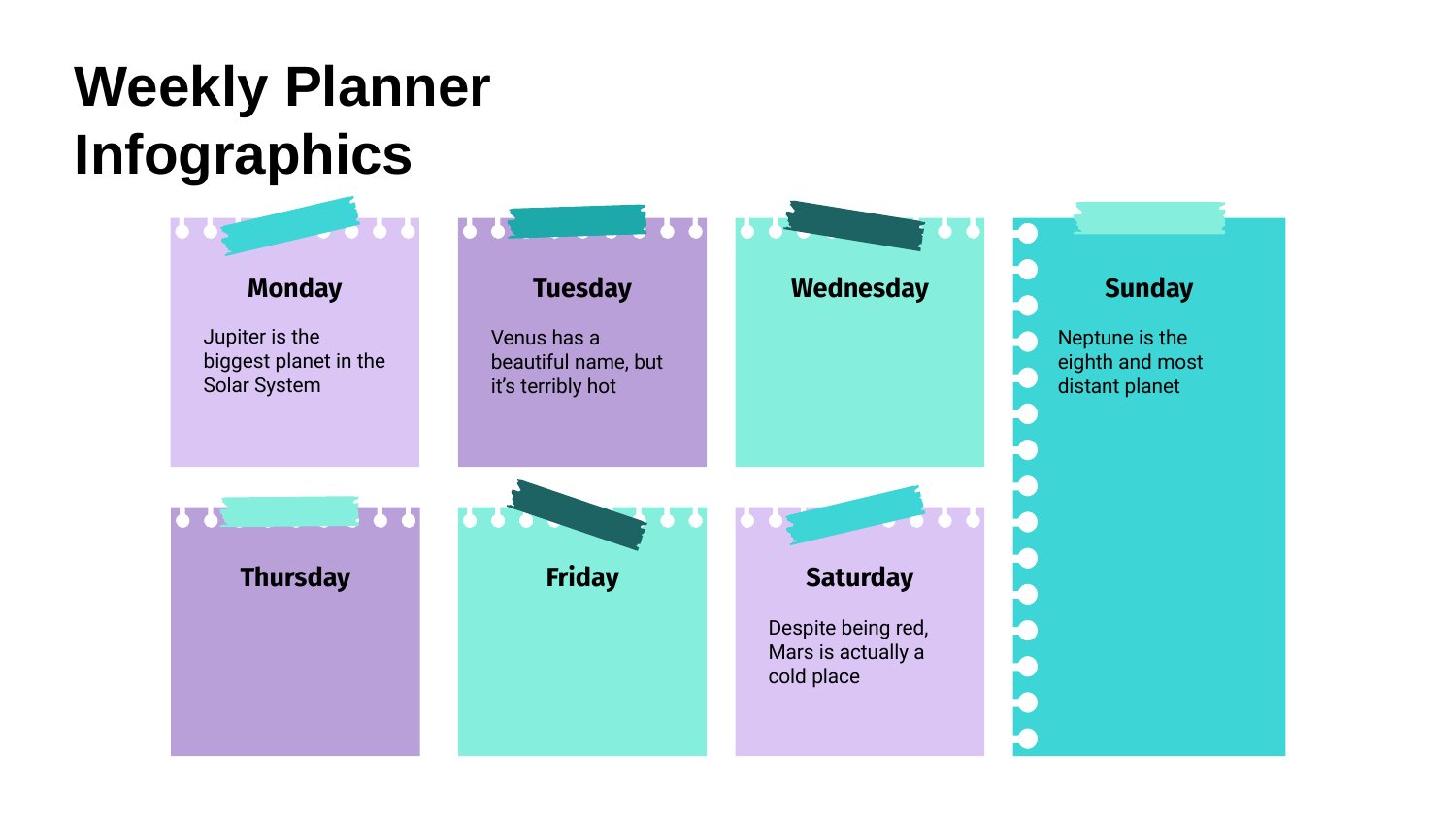

Sunday
Monday
Tuesday
Wednesday
Jupiter is the biggest planet in the Solar System
Venus has a beautiful name, but it’s terribly hot
Neptune is the eighth and most distant planet

Friday
Thursday
Saturday
Despite being red, Mars is actually a cold place